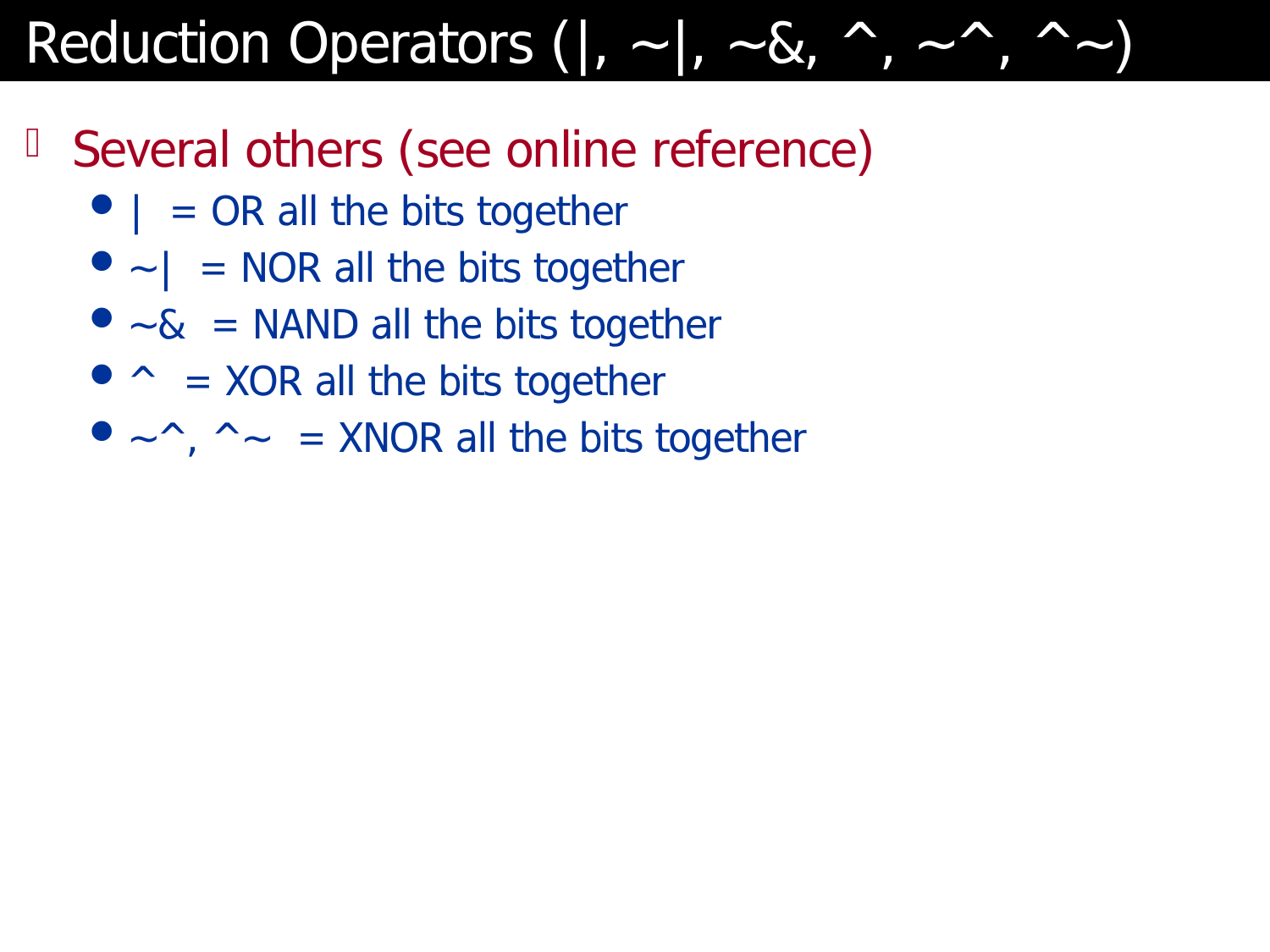

# Reduction Operators (|, ~|, ~&, ^, ~^, ^~)
Several others (see online reference)
|  = OR all the bits together
~|  = NOR all the bits together
~&  = NAND all the bits together
^  = XOR all the bits together
~^, ^~  = XNOR all the bits together